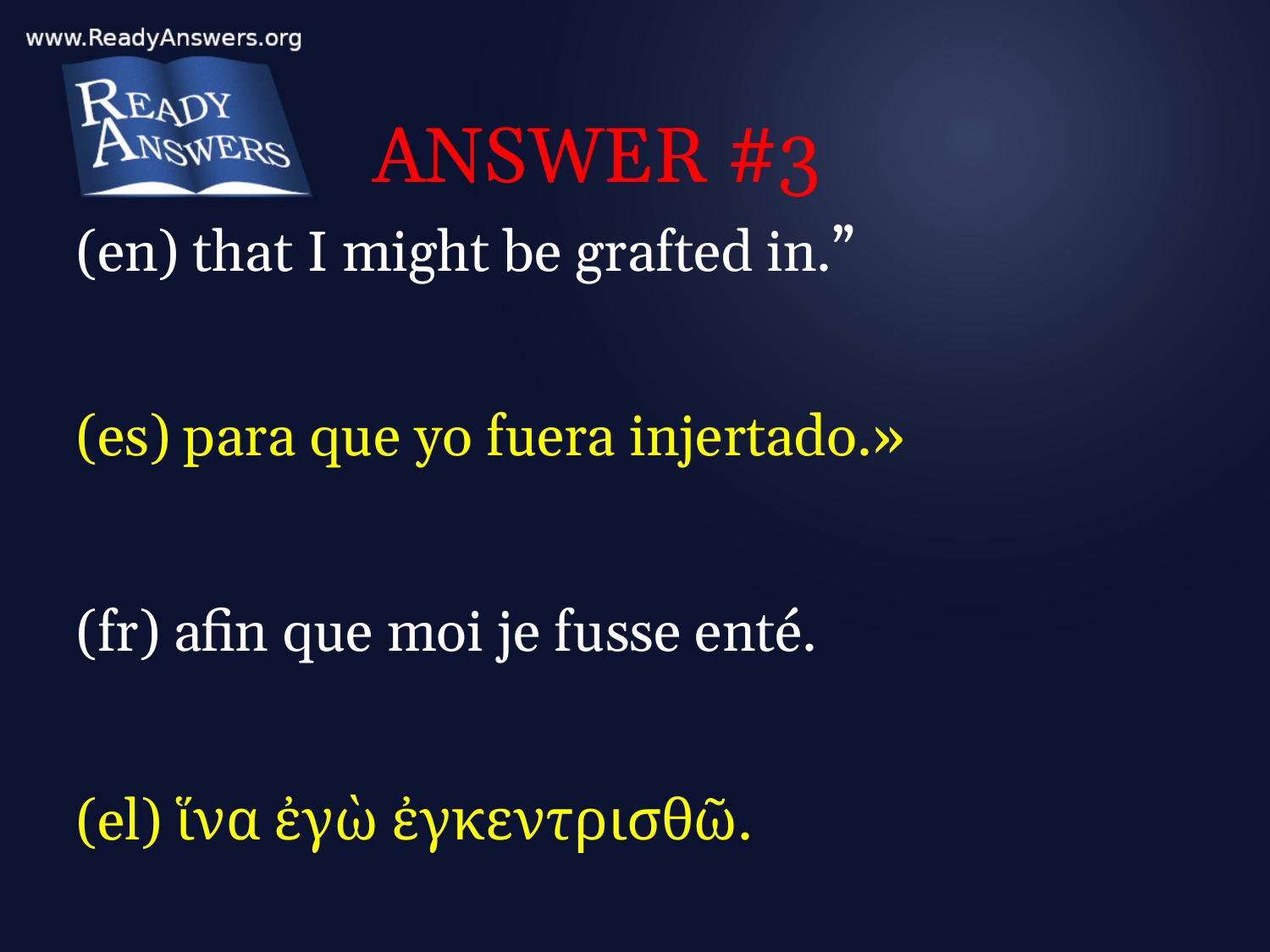

# ANSWER #3
(en) that I might be grafted in.”
(es) para que yo fuera injertado.»
(fr) afin que moi je fusse enté.
(el) ἵνα ἐγὼ ἐγκεντρισθῶ.